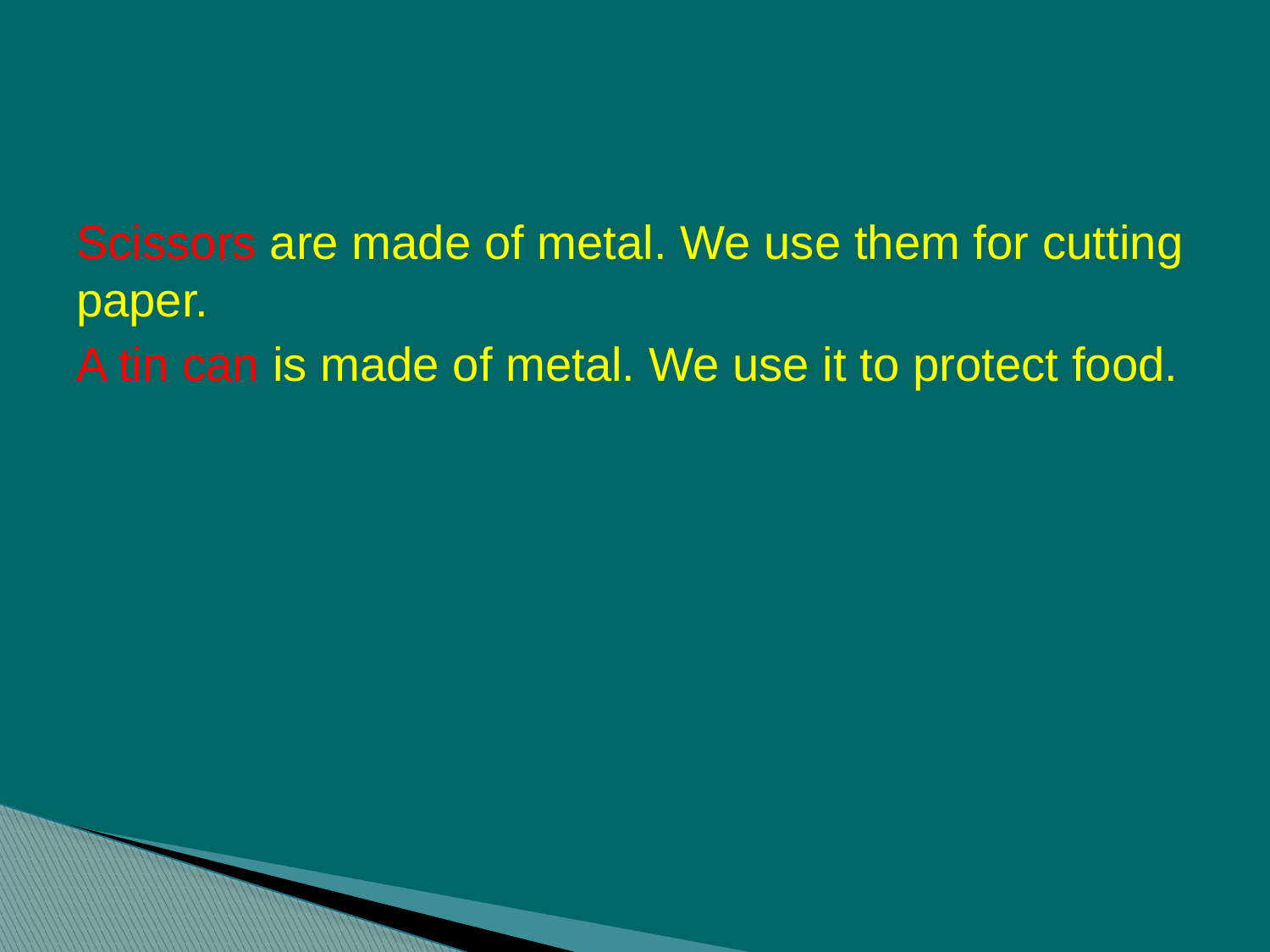

#
Scissors are made of metal. We use them for cutting paper.
A tin can is made of metal. We use it to protect food.